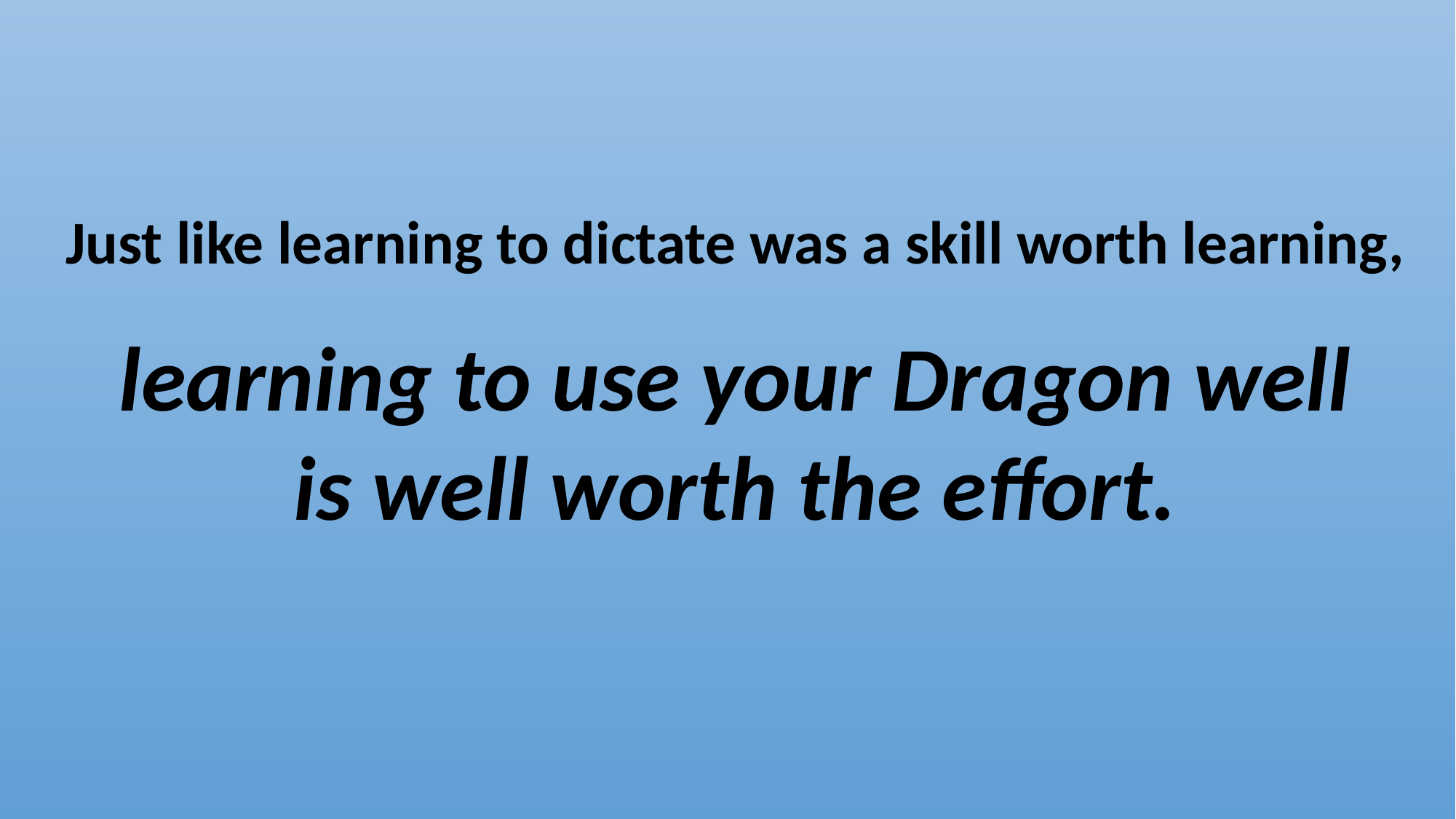

Just like learning to dictate was a skill worth learning,

learning to use your Dragon well
is well worth the effort.